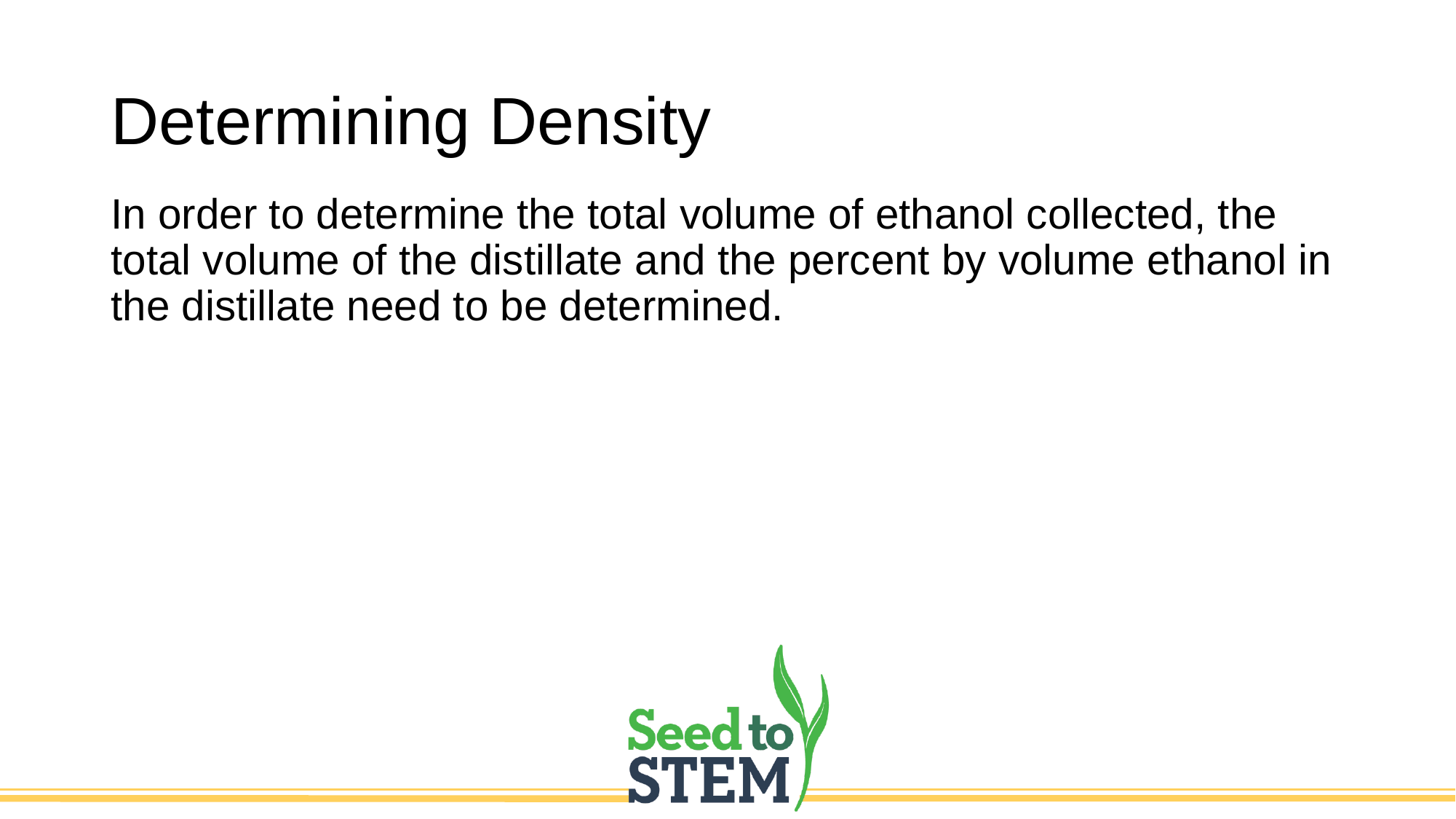

# Determining Density
In order to determine the total volume of ethanol collected, the total volume of the distillate and the percent by volume ethanol in the distillate need to be determined.